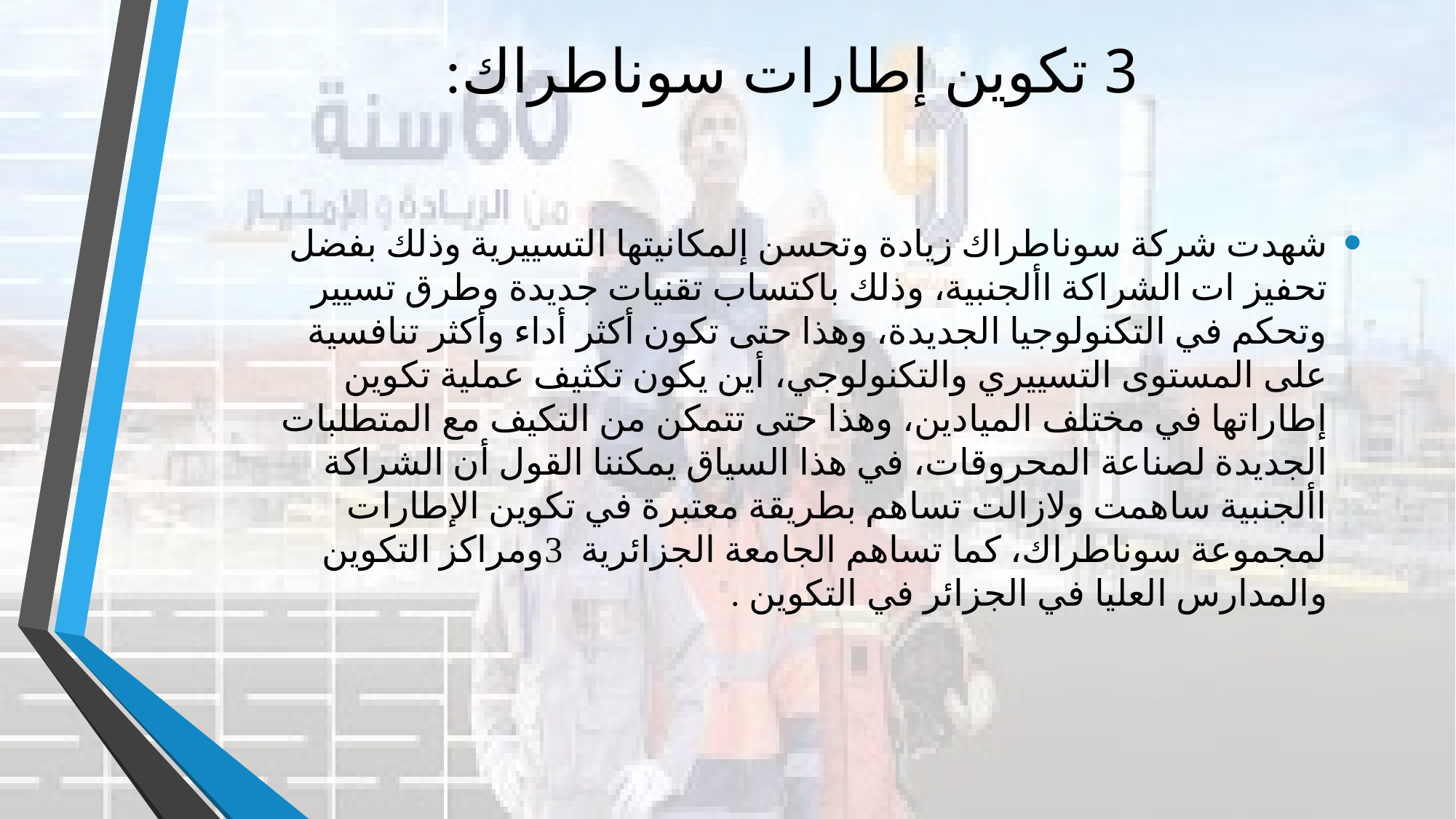

# 3 تكوين إطارات سوناطراك:
شهدت شركة سوناطراك زيادة وتحسن إلمكانيتها التسييرية وذلك بفضل تحفيز ات الشراكة األجنبية، وذلك باكتساب تقنيات جديدة وطرق تسيير وتحكم في التكنولوجيا الجديدة، وهذا حتى تكون أكثر أداء وأكثر تنافسية على المستوى التسييري والتكنولوجي، أين يكون تكثيف عملية تكوين إطاراتها في مختلف الميادين، وهذا حتى تتمكن من التكيف مع المتطلبات الجديدة لصناعة المحروقات، في هذا السياق يمكننا القول أن الشراكة األجنبية ساهمت ولازالت تساهم بطريقة معتبرة في تكوين الإطارات لمجموعة سوناطراك، كما تساهم الجامعة الجزائرية  3ومراكز التكوين والمدارس العليا في الجزائر في التكوين .